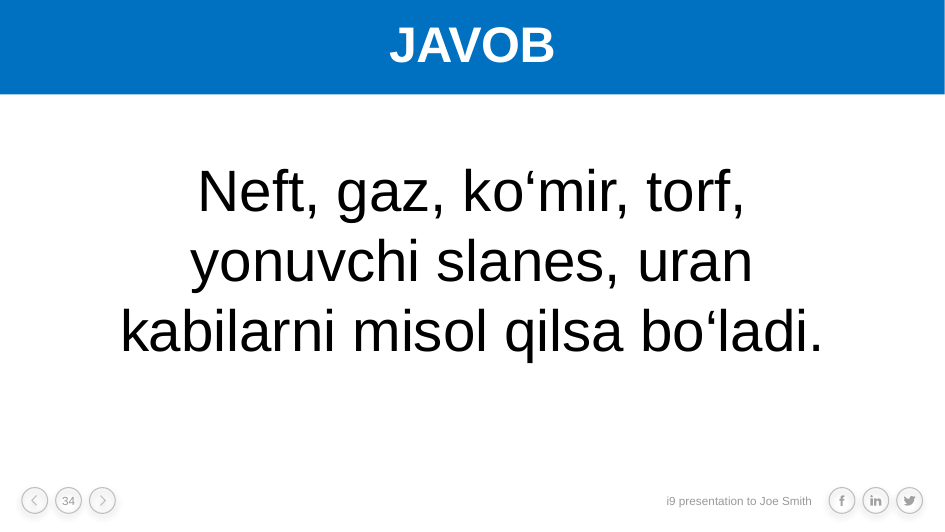

JAVOB
#
Neft, gaz, ko‘mir, torf, yonuvchi slanes, uran kabilarni misol qilsa bo‘ladi.